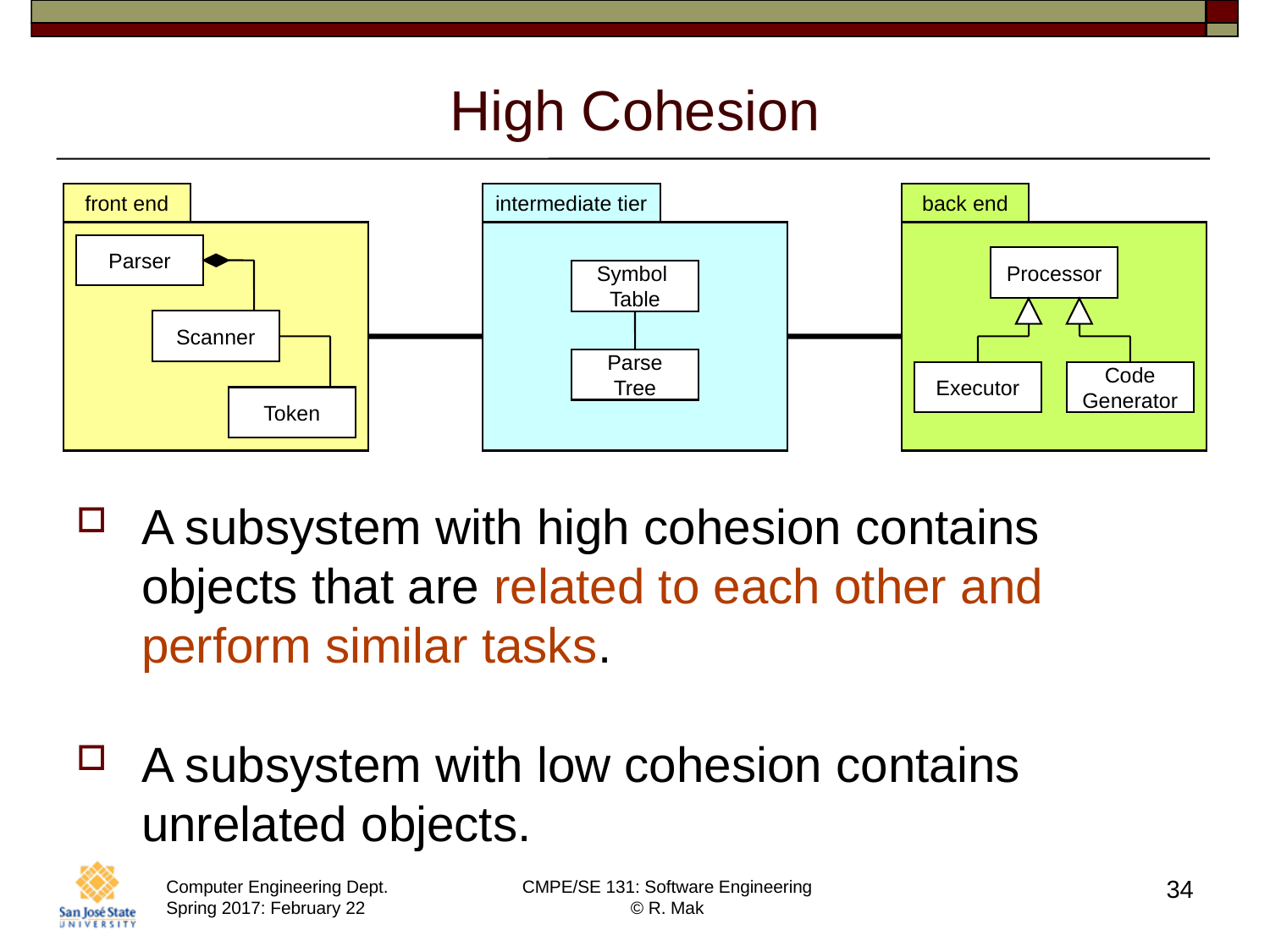

# High Cohesion
front end
intermediate tier
back end

Parser

Scanner

Token
Processor

Executor
Code
Generator
Symbol
Table

Parse
Tree

A subsystem with high cohesion contains objects that are related to each other and perform similar tasks.

A subsystem with low cohesion contains unrelated objects.
34